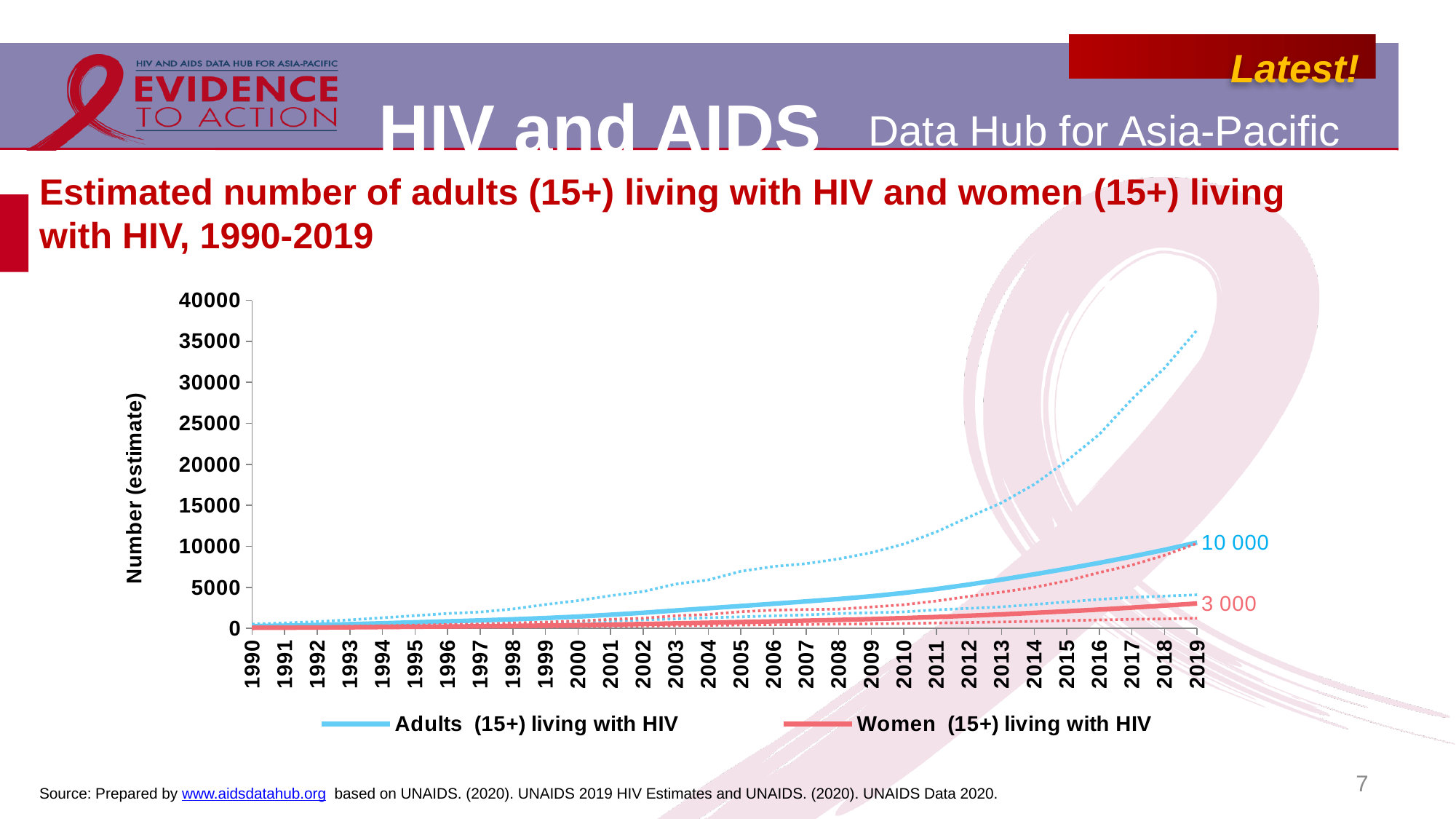

# Estimated number of adults (15+) living with HIV and women (15+) living with HIV, 1990-2019

### Chart

| Category | Adults  (15+) living with HIV | Adults Lower bound | Adults Upper bound | Women  (15+) living with HIV | Women Lower bound | Women Upper bound |
|---|---|---|---|---|---|---|
| 1990 | 269.0 | 117.0 | 515.0 | 65.0 | 29.0 | 121.0 |
| 1991 | 332.0 | 148.0 | 658.0 | 81.0 | 37.0 | 157.0 |
| 1992 | 412.0 | 190.0 | 820.0 | 101.0 | 48.0 | 193.0 |
| 1993 | 511.0 | 242.0 | 1036.0 | 128.0 | 62.0 | 258.0 |
| 1994 | 621.0 | 290.0 | 1287.0 | 158.0 | 77.0 | 321.0 |
| 1995 | 738.0 | 362.0 | 1550.0 | 191.0 | 93.0 | 395.0 |
| 1996 | 854.0 | 410.0 | 1809.0 | 225.0 | 111.0 | 462.0 |
| 1997 | 970.0 | 474.0 | 1992.0 | 260.0 | 128.0 | 533.0 |
| 1998 | 1103.0 | 549.0 | 2362.0 | 300.0 | 149.0 | 645.0 |
| 1999 | 1253.0 | 667.0 | 2909.0 | 345.0 | 176.0 | 769.0 |
| 2000 | 1435.0 | 777.0 | 3379.0 | 397.0 | 216.0 | 896.0 |
| 2001 | 1659.0 | 891.0 | 3985.0 | 460.0 | 253.0 | 1102.0 |
| 2002 | 1901.0 | 1030.0 | 4484.0 | 529.0 | 285.0 | 1242.0 |
| 2003 | 2177.0 | 1156.0 | 5402.0 | 607.0 | 329.0 | 1536.0 |
| 2004 | 2449.0 | 1296.0 | 5908.0 | 686.0 | 365.0 | 1694.0 |
| 2005 | 2726.0 | 1408.0 | 6958.0 | 768.0 | 408.0 | 2030.0 |
| 2006 | 3002.0 | 1525.0 | 7545.0 | 853.0 | 439.0 | 2220.0 |
| 2007 | 3284.0 | 1643.0 | 7889.0 | 940.0 | 477.0 | 2297.0 |
| 2008 | 3579.0 | 1804.0 | 8466.0 | 1031.0 | 514.0 | 2345.0 |
| 2009 | 3913.0 | 1902.0 | 9229.0 | 1132.0 | 554.0 | 2602.0 |
| 2010 | 4317.0 | 2010.0 | 10278.0 | 1249.0 | 597.0 | 2883.0 |
| 2011 | 4796.0 | 2262.0 | 11763.0 | 1385.0 | 654.0 | 3335.0 |
| 2012 | 5344.0 | 2438.0 | 13581.0 | 1538.0 | 713.0 | 3895.0 |
| 2013 | 5946.0 | 2618.0 | 15318.0 | 1705.0 | 780.0 | 4418.0 |
| 2014 | 6594.0 | 2914.0 | 17554.0 | 1888.0 | 853.0 | 5000.0 |
| 2015 | 7271.0 | 3225.0 | 20425.0 | 2083.0 | 949.0 | 5795.0 |
| 2016 | 7986.0 | 3534.0 | 23660.0 | 2295.0 | 1023.0 | 6806.0 |
| 2017 | 8753.0 | 3776.0 | 27950.0 | 2530.0 | 1101.0 | 7720.0 |
| 2018 | 9573.0 | 3927.0 | 31742.0 | 2774.0 | 1150.0 | 8913.0 |
| 2019 | 10467.0 | 4094.0 | 36392.0 | 3034.0 | 1232.0 | 10367.0 |
7
Source: Prepared by www.aidsdatahub.org  based on UNAIDS. (2020). UNAIDS 2019 HIV Estimates and UNAIDS. (2020). UNAIDS Data 2020.